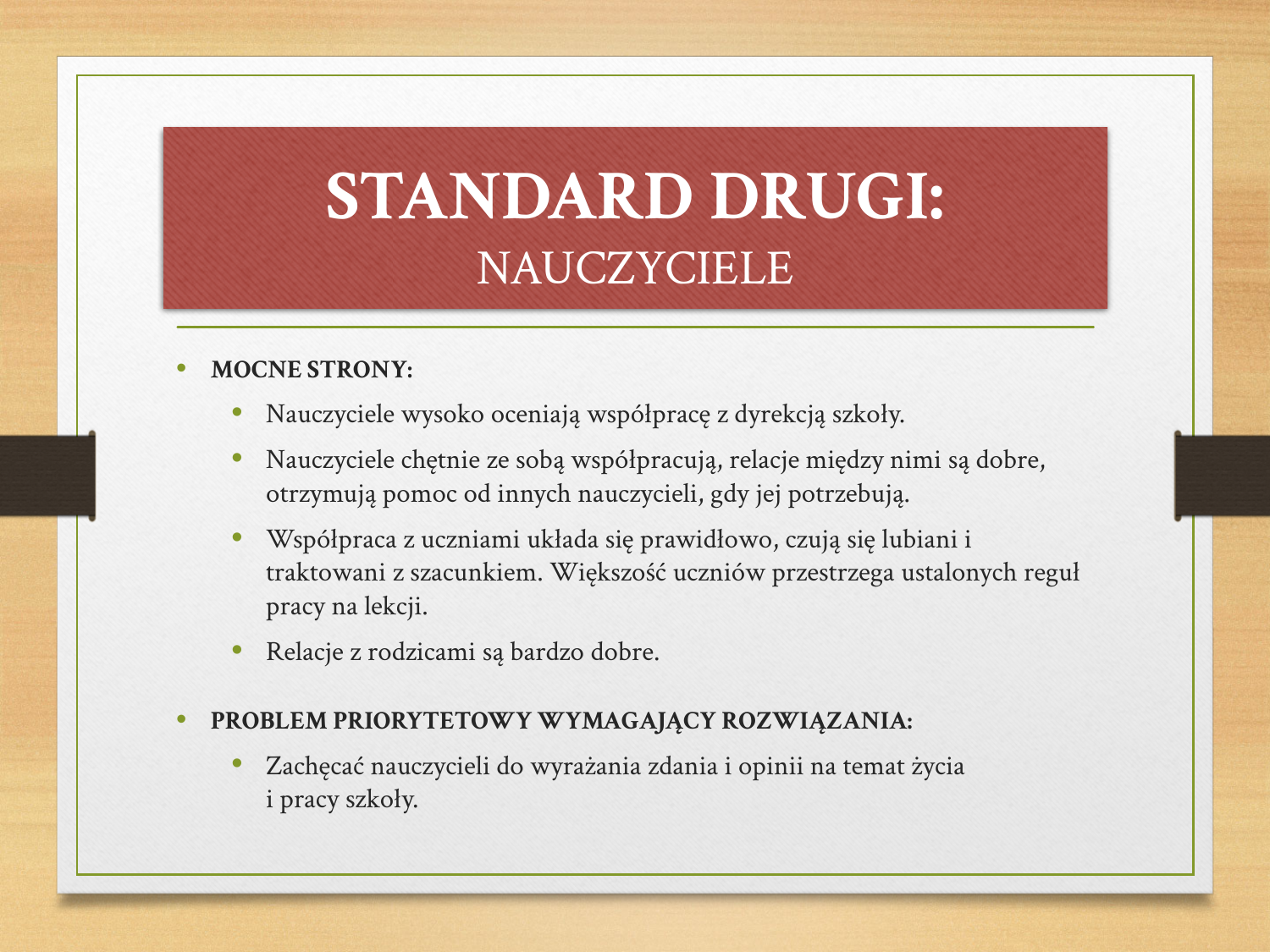

# STANDARD DRUGI: NAUCZYCIELE
MOCNE STRONY:
Nauczyciele wysoko oceniają współpracę z dyrekcją szkoły.
Nauczyciele chętnie ze sobą współpracują, relacje między nimi są dobre, otrzymują pomoc od innych nauczycieli, gdy jej potrzebują.
Współpraca z uczniami układa się prawidłowo, czują się lubiani i traktowani z szacunkiem. Większość uczniów przestrzega ustalonych reguł pracy na lekcji.
Relacje z rodzicami są bardzo dobre.
PROBLEM PRIORYTETOWY WYMAGAJĄCY ROZWIĄZANIA:
Zachęcać nauczycieli do wyrażania zdania i opinii na temat życia
i pracy szkoły.